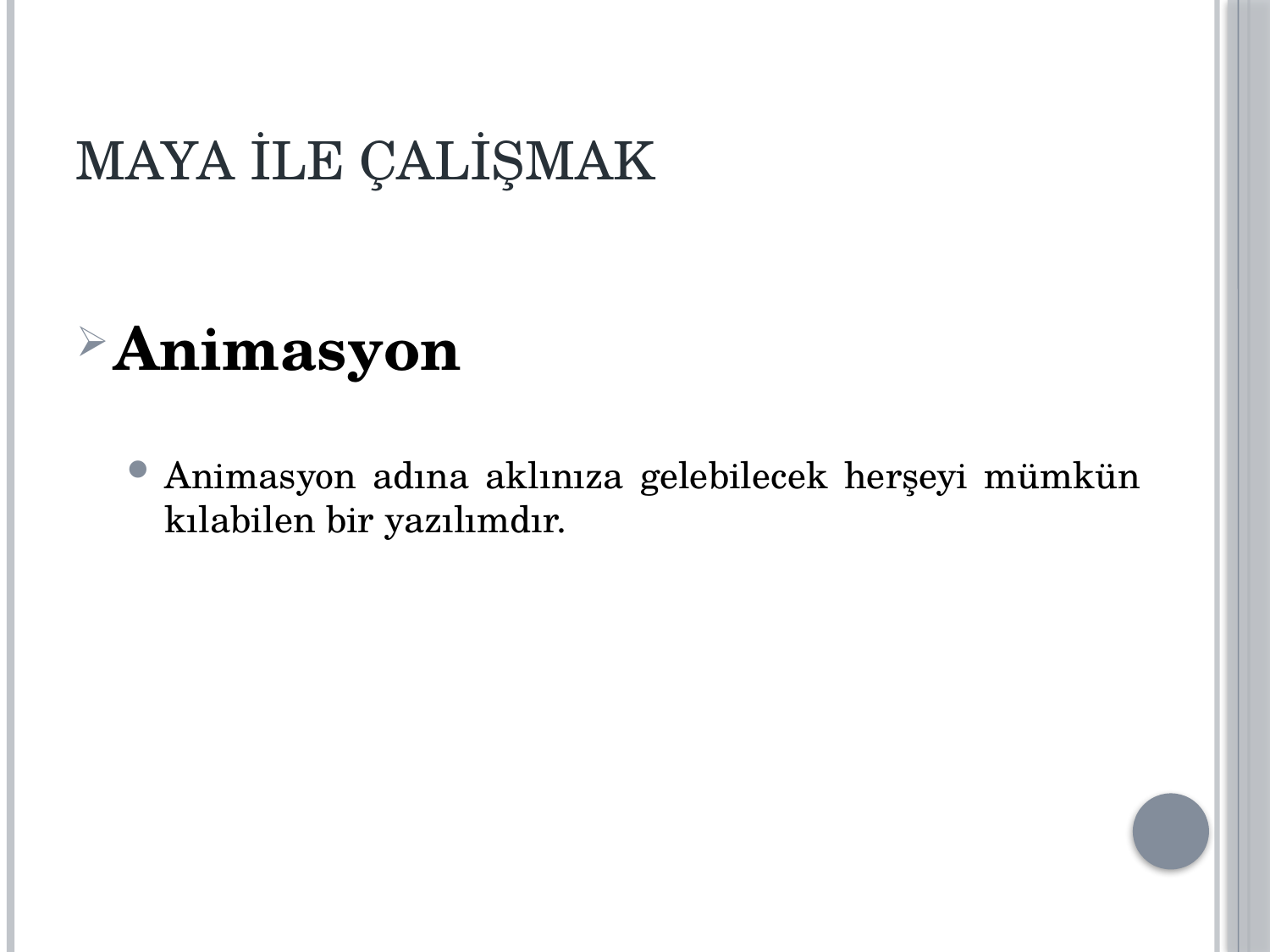

# Maya ile Çalişmak

Animasyon

Animasyon adına aklınıza gelebilecek herşeyi mümkün kılabilen bir yazılımdır.